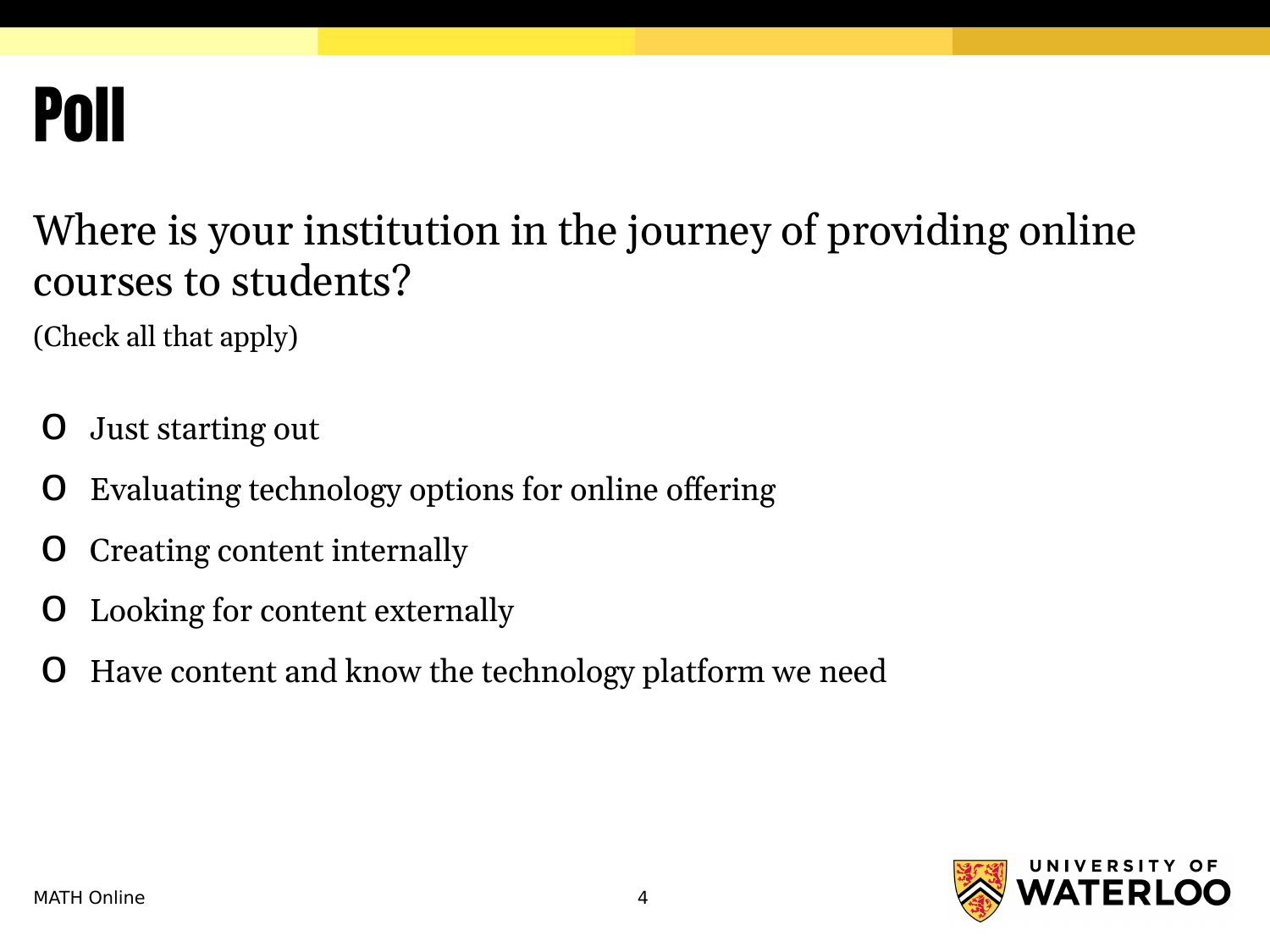

# Poll
Where is your institution in the journey of providing online courses to students?
(Check all that apply)
Just starting out
Evaluating technology options for online offering
Creating content internally
Looking for content externally
Have content and know the technology platform we need
MATH Online
4